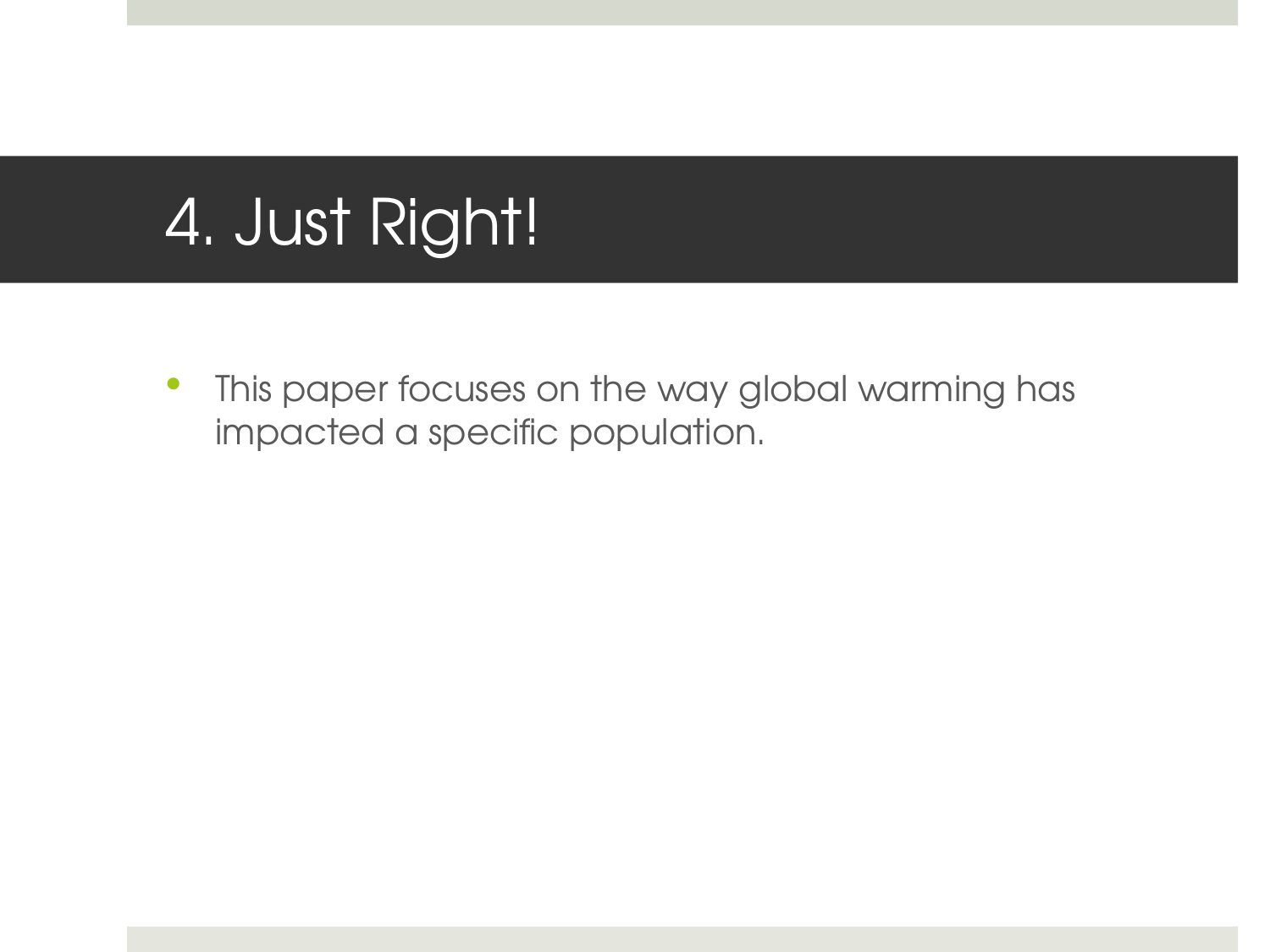

# 4. Just Right!
This paper focuses on the way global warming has impacted a specific population.